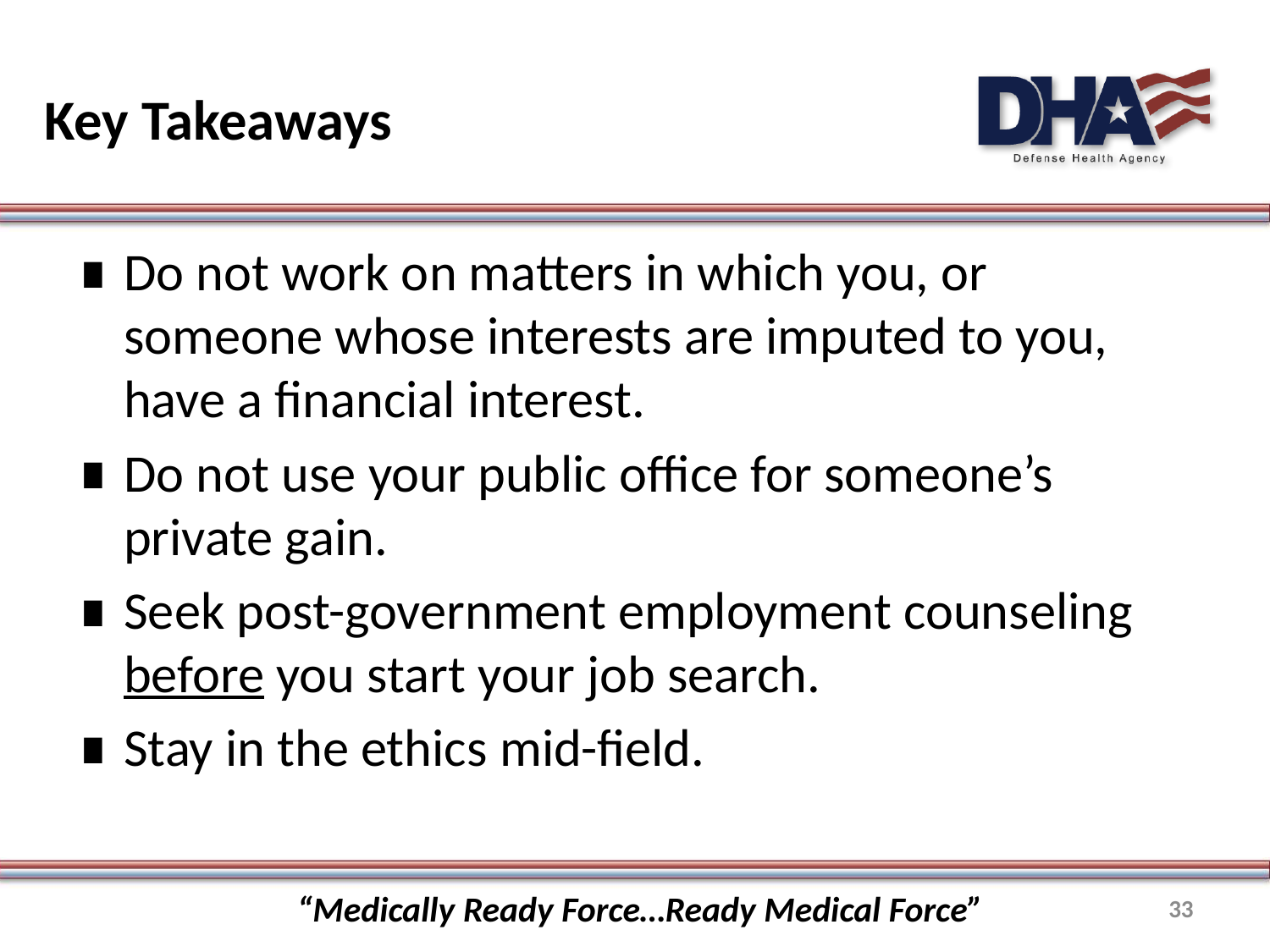

# Key Takeaways
Do not work on matters in which you, or someone whose interests are imputed to you, have a financial interest.
Do not use your public office for someone’s private gain.
Seek post-government employment counseling before you start your job search.
Stay in the ethics mid-field.
“Medically Ready Force…Ready Medical Force”
33